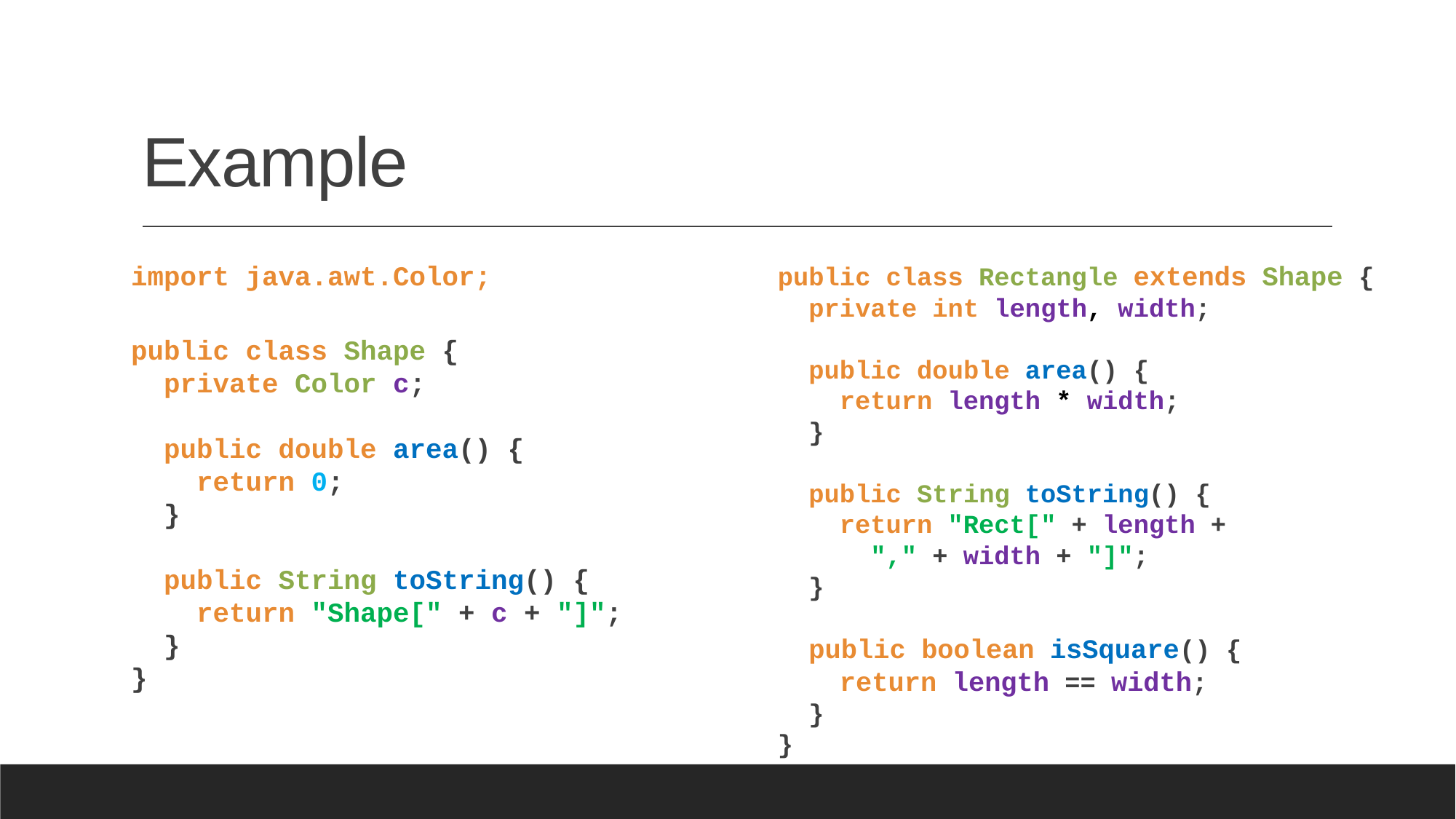

# Example
import java.awt.Color;

public class Shape {
  private Color c;

  public double area() {
    return 0;
  }

  public String toString() {
    return "Shape[" + c + "]";
  }
}
public class Rectangle extends Shape {
  private int length, width;

  public double area() {
    return length * width;
  }

  public String toString() {
    return "Rect[" + length +
      "," + width + "]";
  }

  public boolean isSquare() {
    return length == width;
  }
}